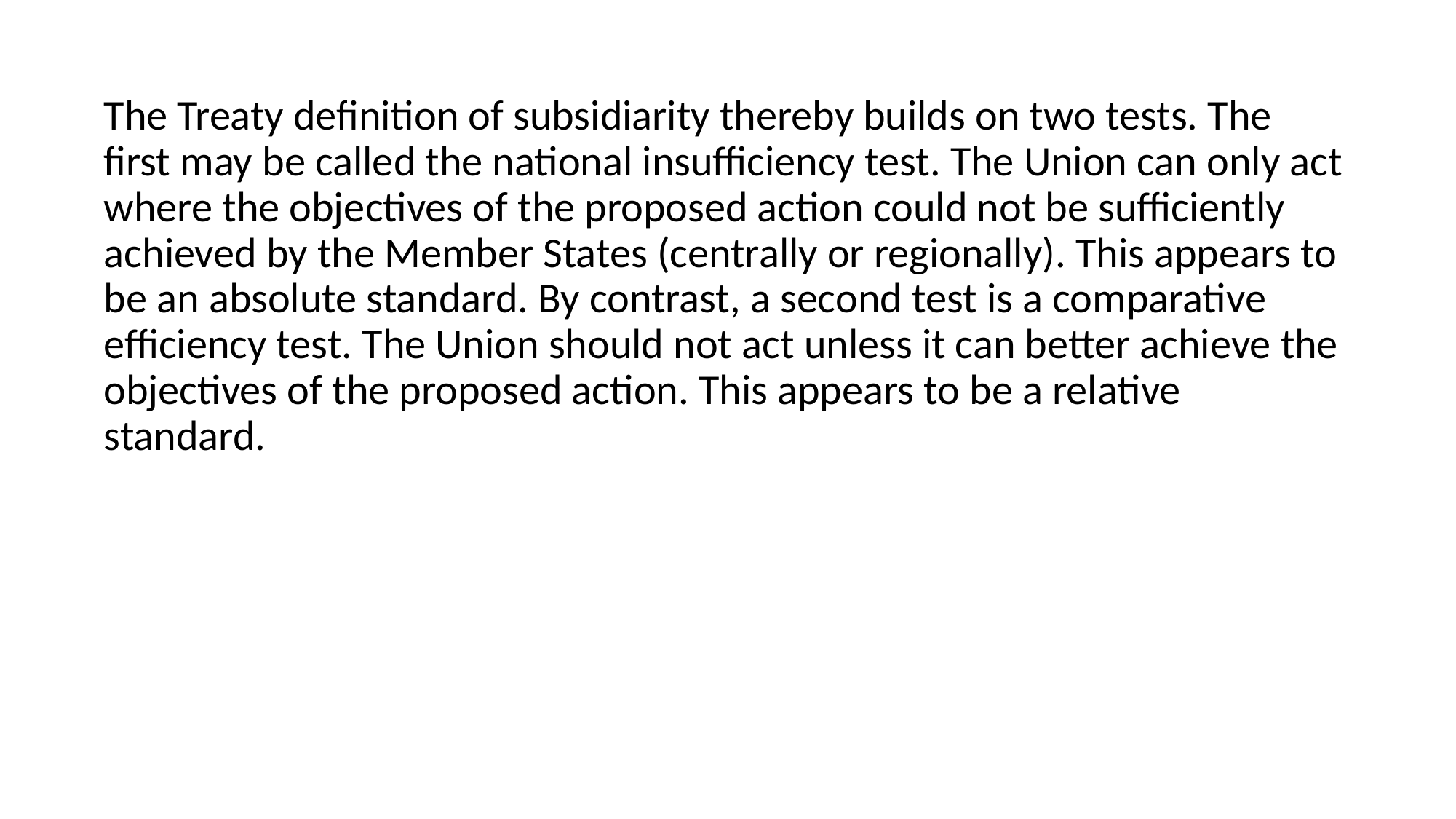

The Treaty definition of subsidiarity thereby builds on two tests. The first may be called the national insufficiency test. The Union can only act where the objectives of the proposed action could not be sufficiently achieved by the Member States (centrally or regionally). This appears to be an absolute standard. By contrast, a second test is a comparative efficiency test. The Union should not act unless it can better achieve the objectives of the proposed action. This appears to be a relative standard.